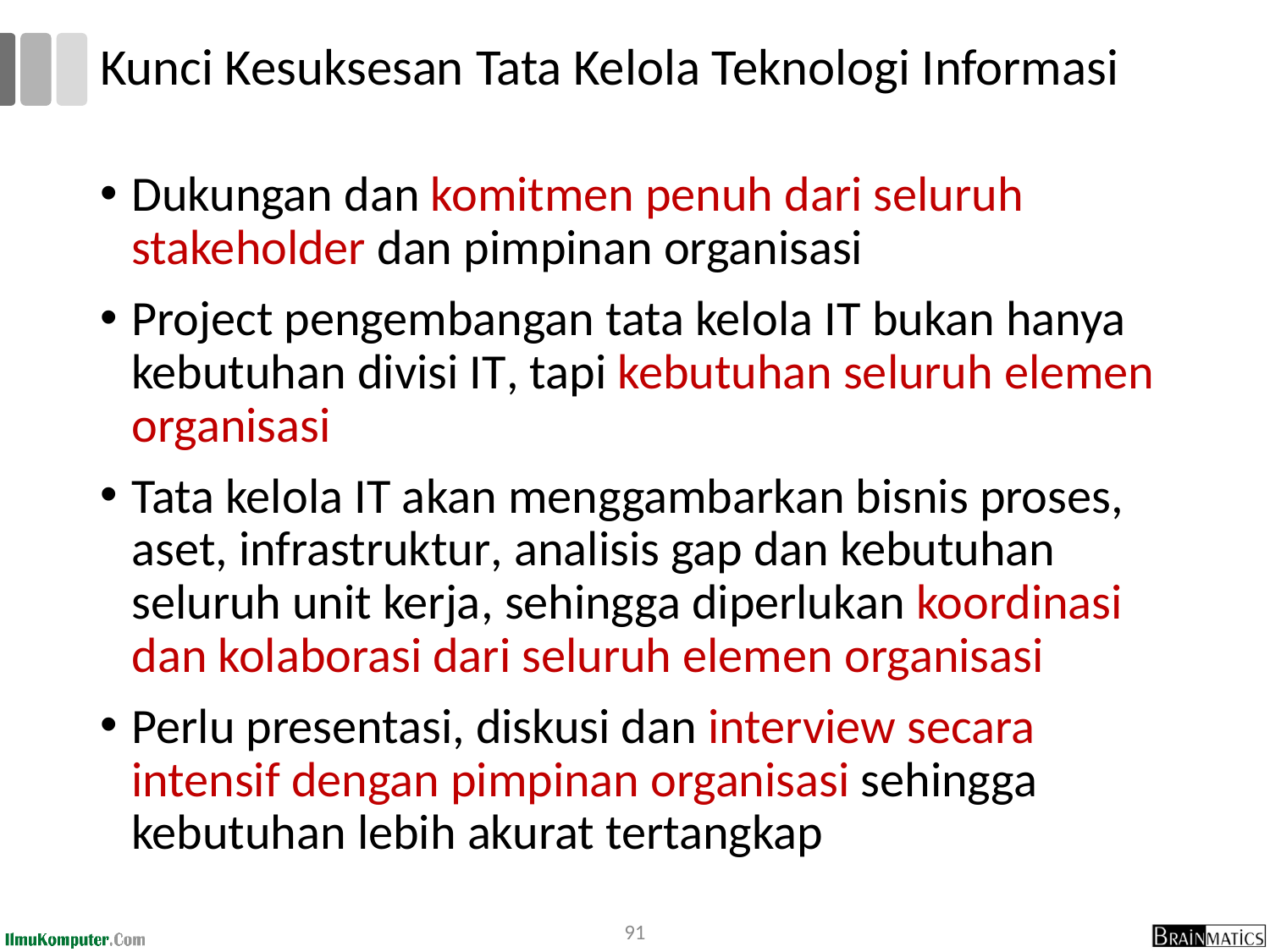

# Kunci Kesuksesan Tata Kelola Teknologi Informasi
Dukungan dan komitmen penuh dari seluruh stakeholder dan pimpinan organisasi
Project pengembangan tata kelola IT bukan hanya kebutuhan divisi IT, tapi kebutuhan seluruh elemen organisasi
Tata kelola IT akan menggambarkan bisnis proses, aset, infrastruktur, analisis gap dan kebutuhan seluruh unit kerja, sehingga diperlukan koordinasi dan kolaborasi dari seluruh elemen organisasi
Perlu presentasi, diskusi dan interview secara intensif dengan pimpinan organisasi sehingga kebutuhan lebih akurat tertangkap
91